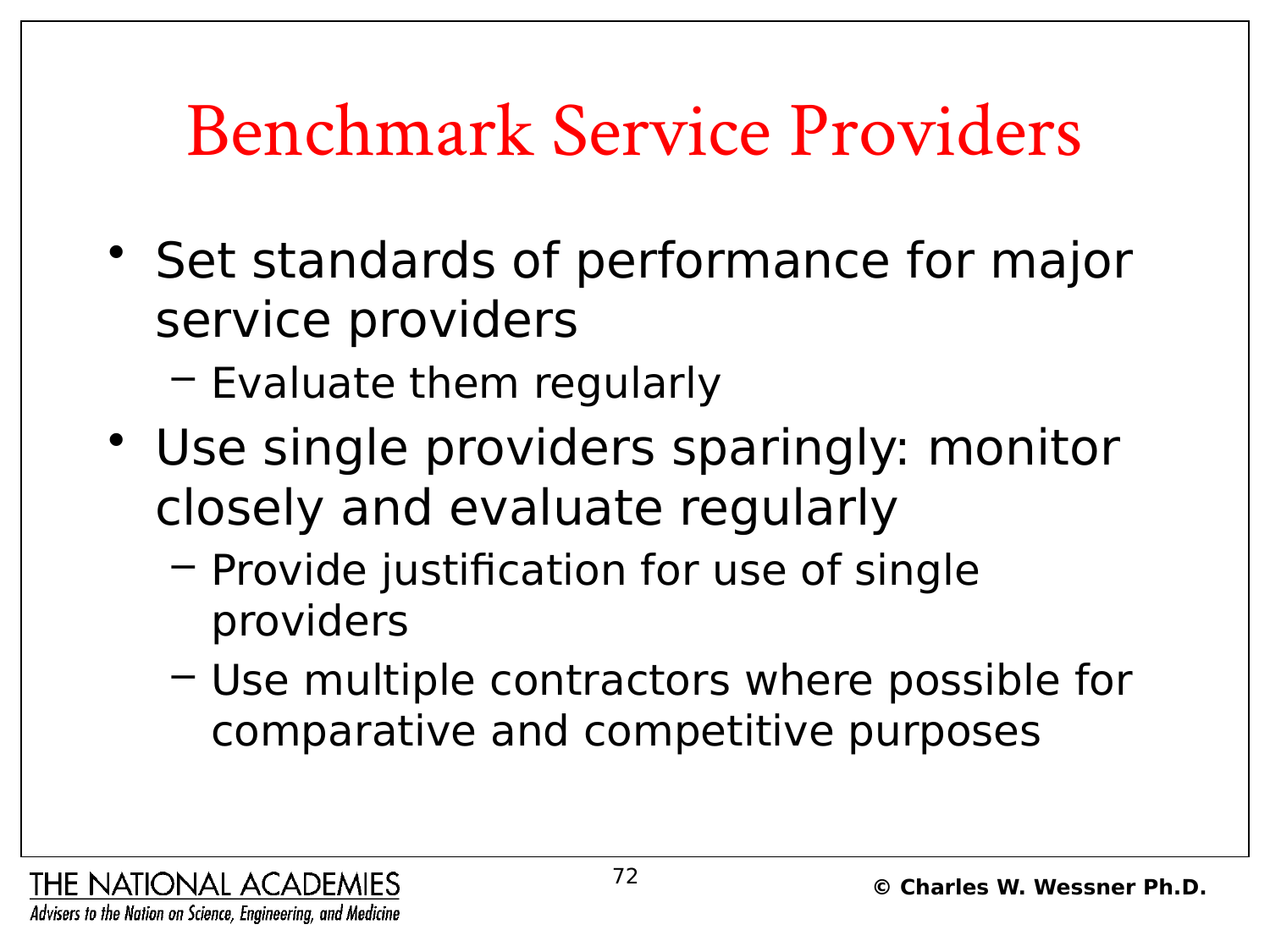

# Benchmark Service Providers
Set standards of performance for major service providers
Evaluate them regularly
Use single providers sparingly: monitor closely and evaluate regularly
Provide justification for use of single providers
Use multiple contractors where possible for comparative and competitive purposes
72
© Charles W. Wessner Ph.D.